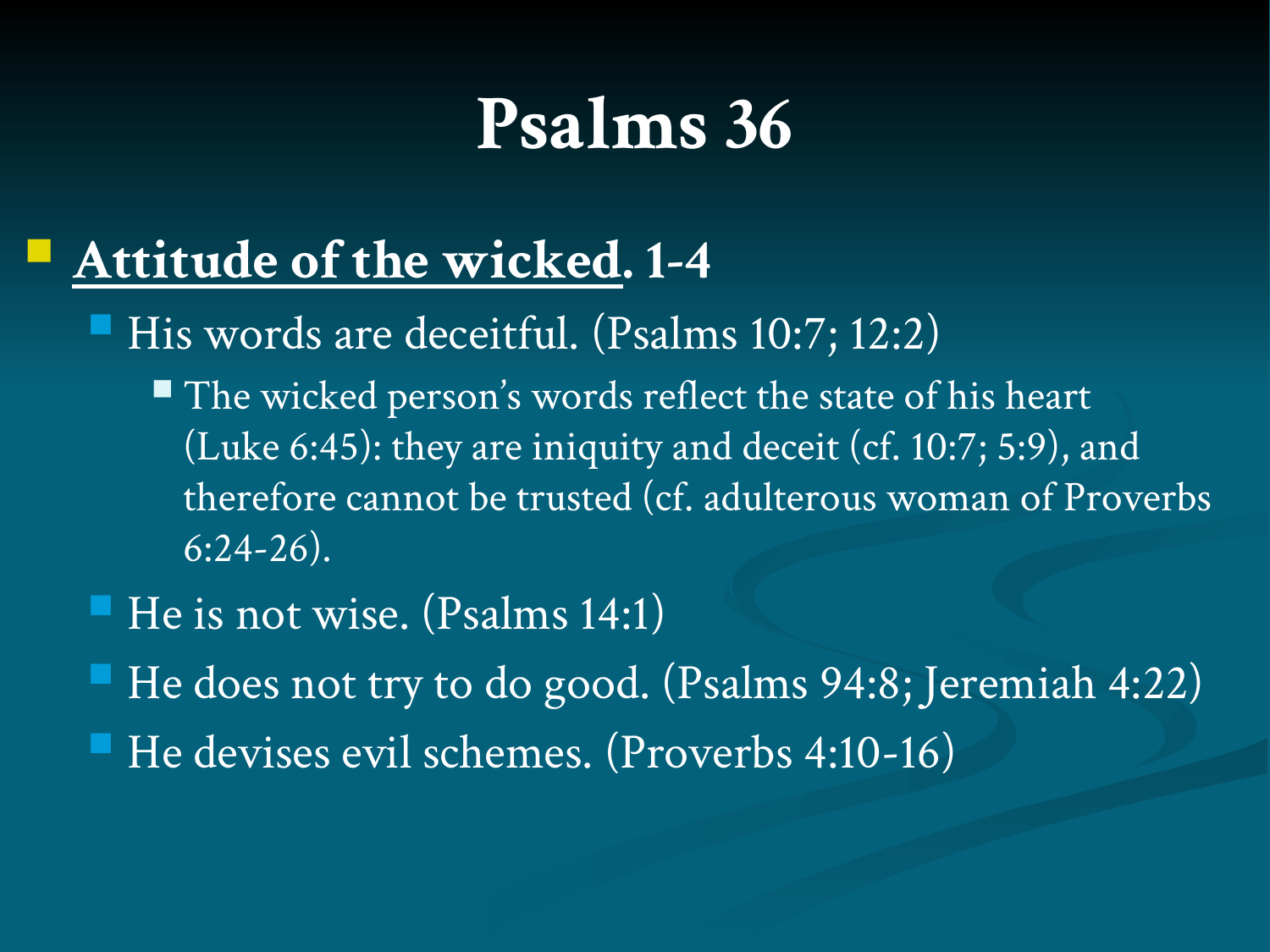

# Psalms 36
Attitude of the wicked. 1-4
His words are deceitful. (Psalms 10:7; 12:2)
The wicked person’s words reflect the state of his heart
(Luke 6:45): they are iniquity and deceit (cf. 10:7; 5:9), and therefore cannot be trusted (cf. adulterous woman of Proverbs 6:24-26).
He is not wise. (Psalms 14:1)
He does not try to do good. (Psalms 94:8; Jeremiah 4:22)
He devises evil schemes. (Proverbs 4:10-16)